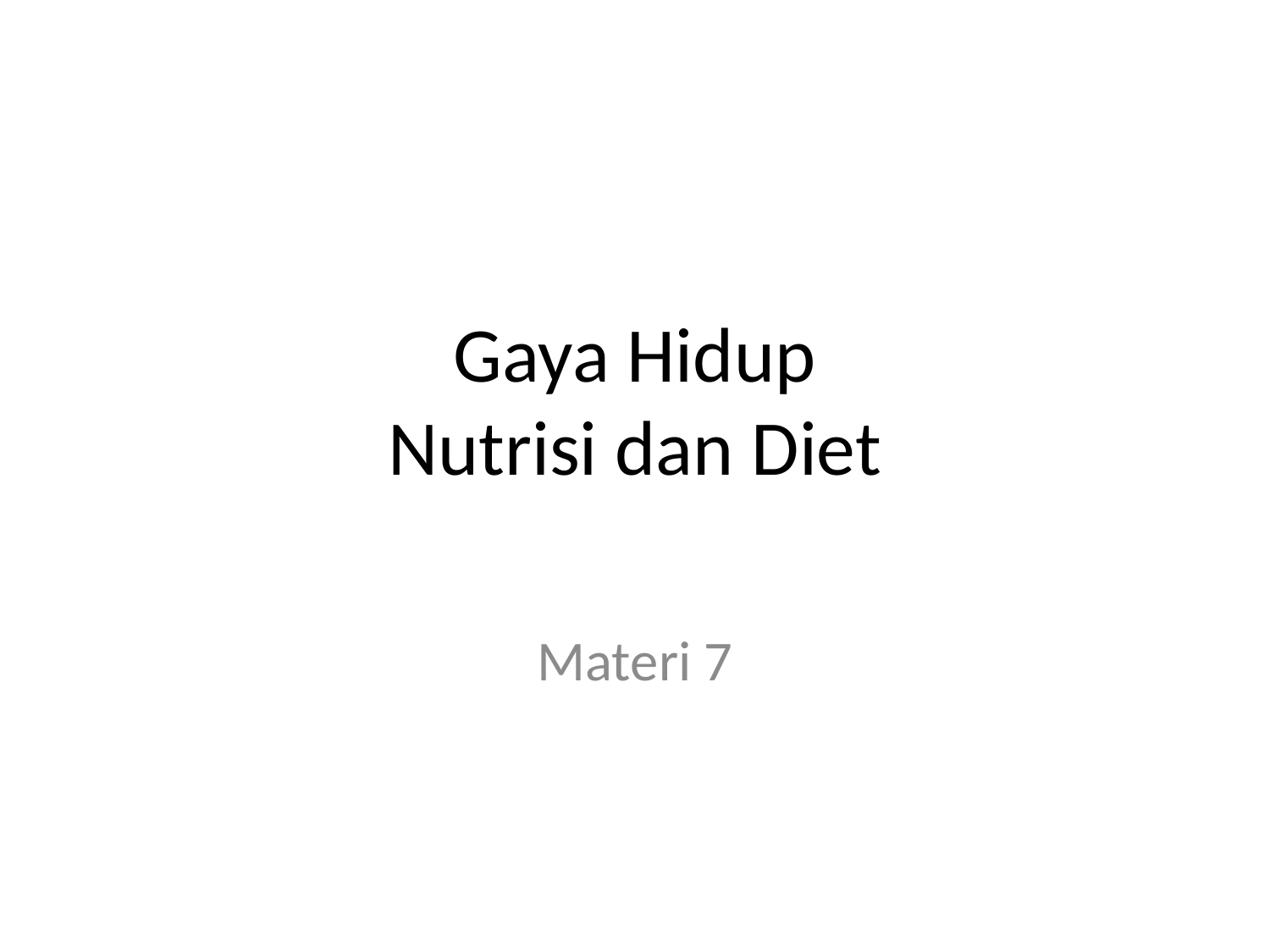

# Gaya Hidup Nutrisi dan Diet

Materi 7